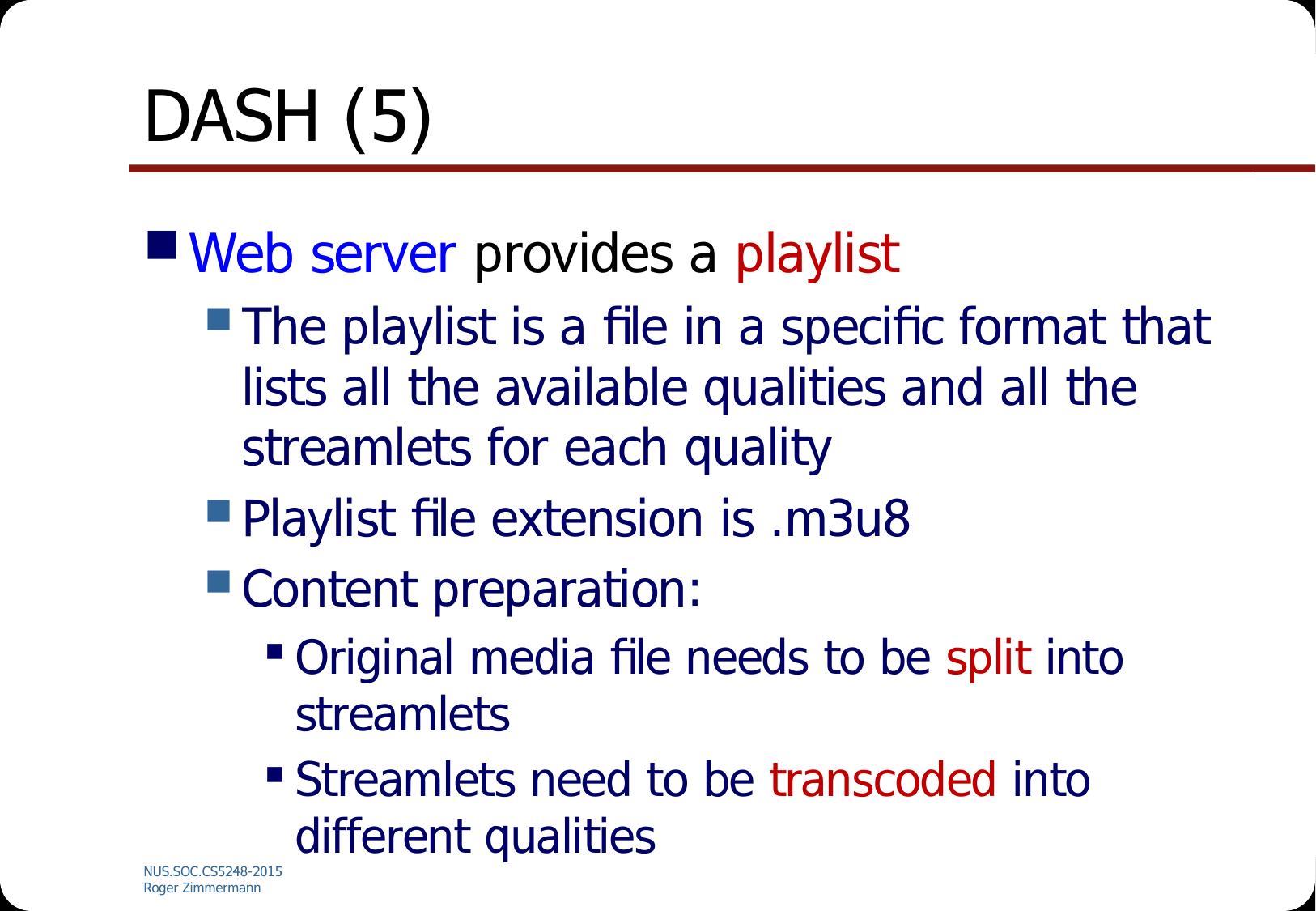

# DASH (5)
Web server provides a playlist
The playlist is a file in a specific format that lists all the available qualities and all the streamlets for each quality
Playlist file extension is .m3u8
Content preparation:
Original media file needs to be split into streamlets
Streamlets need to be transcoded into different qualities

NUS.SOC.CS5248-2015
Roger Zimmermann